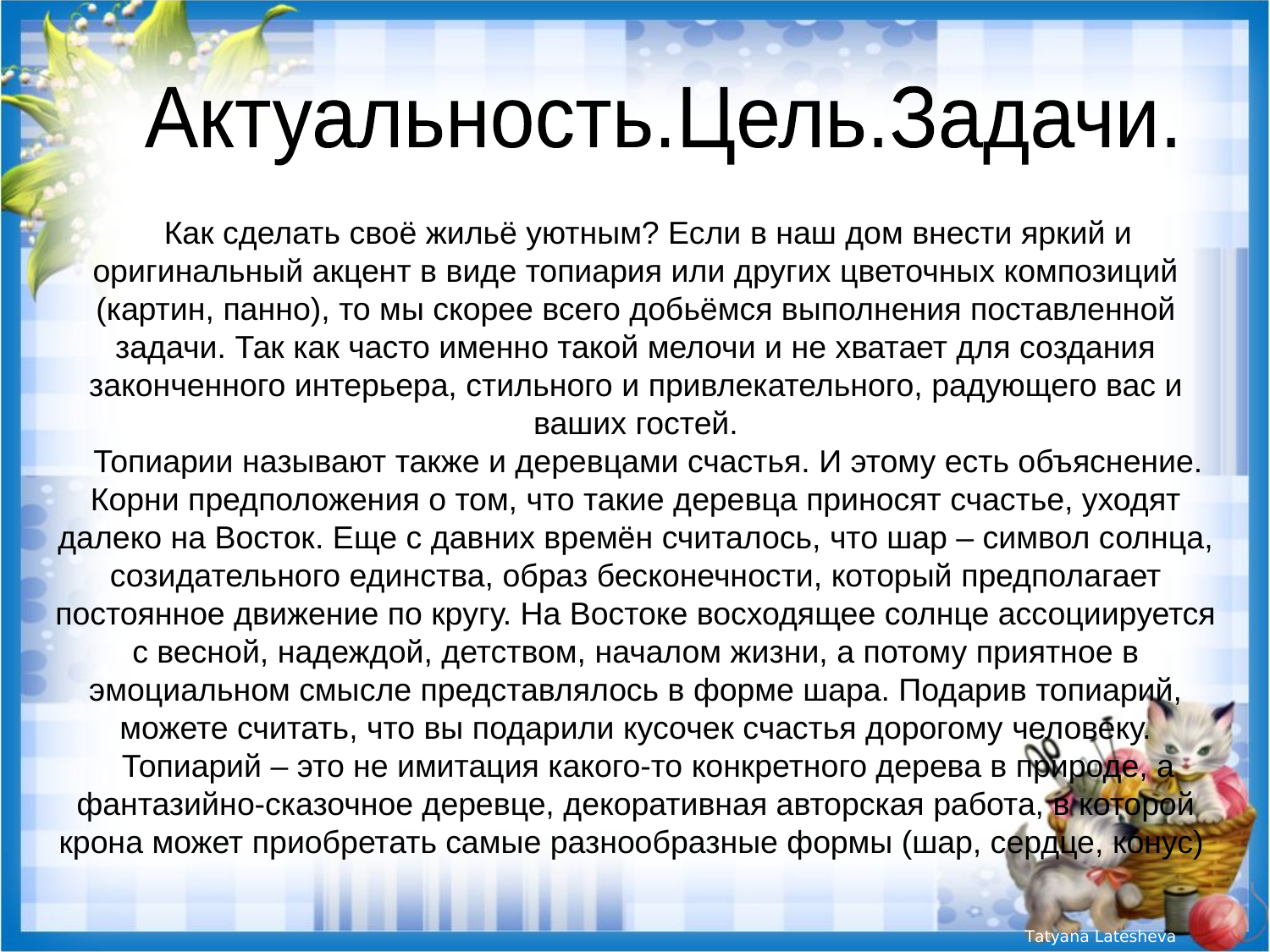

Актуальность.Цель.Задачи.
Как сделать своё жильё уютным? Если в наш дом внести яркий и оригинальный акцент в виде топиария или других цветочных композиций (картин, панно), то мы скорее всего добьёмся выполнения поставленной задачи. Так как часто именно такой мелочи и не хватает для создания законченного интерьера, стильного и привлекательного, радующего вас и ваших гостей.
Топиарии называют также и деревцами счастья. И этому есть объяснение. Корни предположения о том, что такие деревца приносят счастье, уходят далеко на Восток. Еще с давних времён считалось, что шар – символ солнца, созидательного единства, образ бесконечности, который предполагает постоянное движение по кругу. На Востоке восходящее солнце ассоциируется с весной, надеждой, детством, началом жизни, а потому приятное в эмоциальном смысле представлялось в форме шара. Подарив топиарий, можете считать, что вы подарили кусочек счастья дорогому человеку.
Топиарий – это не имитация какого-то конкретного дерева в природе, а фантазийно-сказочное деревце, декоративная авторская работа, в которой крона может приобретать самые разнообразные формы (шар, сердце, конус)